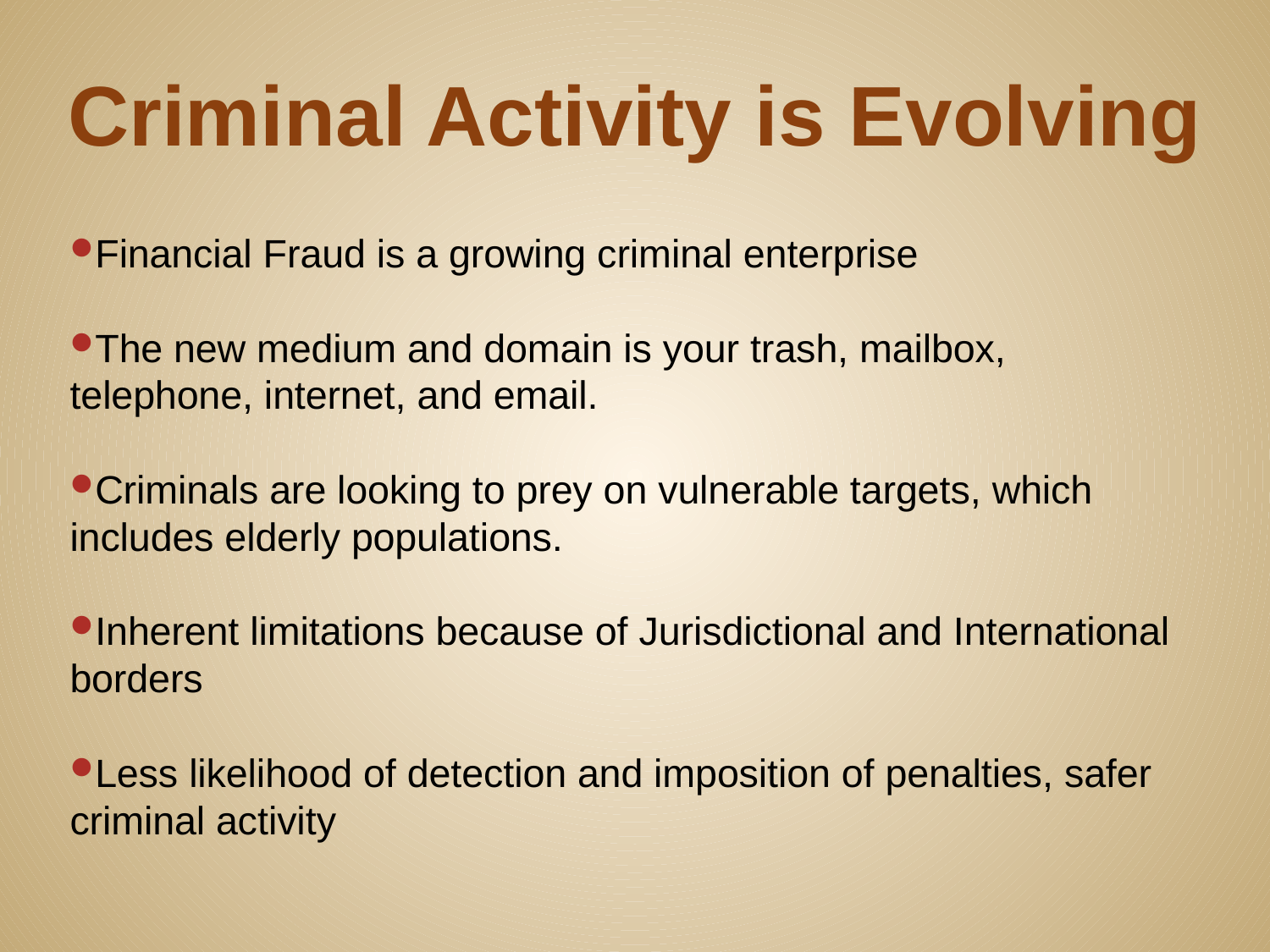

# Criminal Activity is Evolving
Financial Fraud is a growing criminal enterprise

The new medium and domain is your trash, mailbox, telephone, internet, and email.

Criminals are looking to prey on vulnerable targets, which includes elderly populations.

Inherent limitations because of Jurisdictional and International borders

Less likelihood of detection and imposition of penalties, safer criminal activity